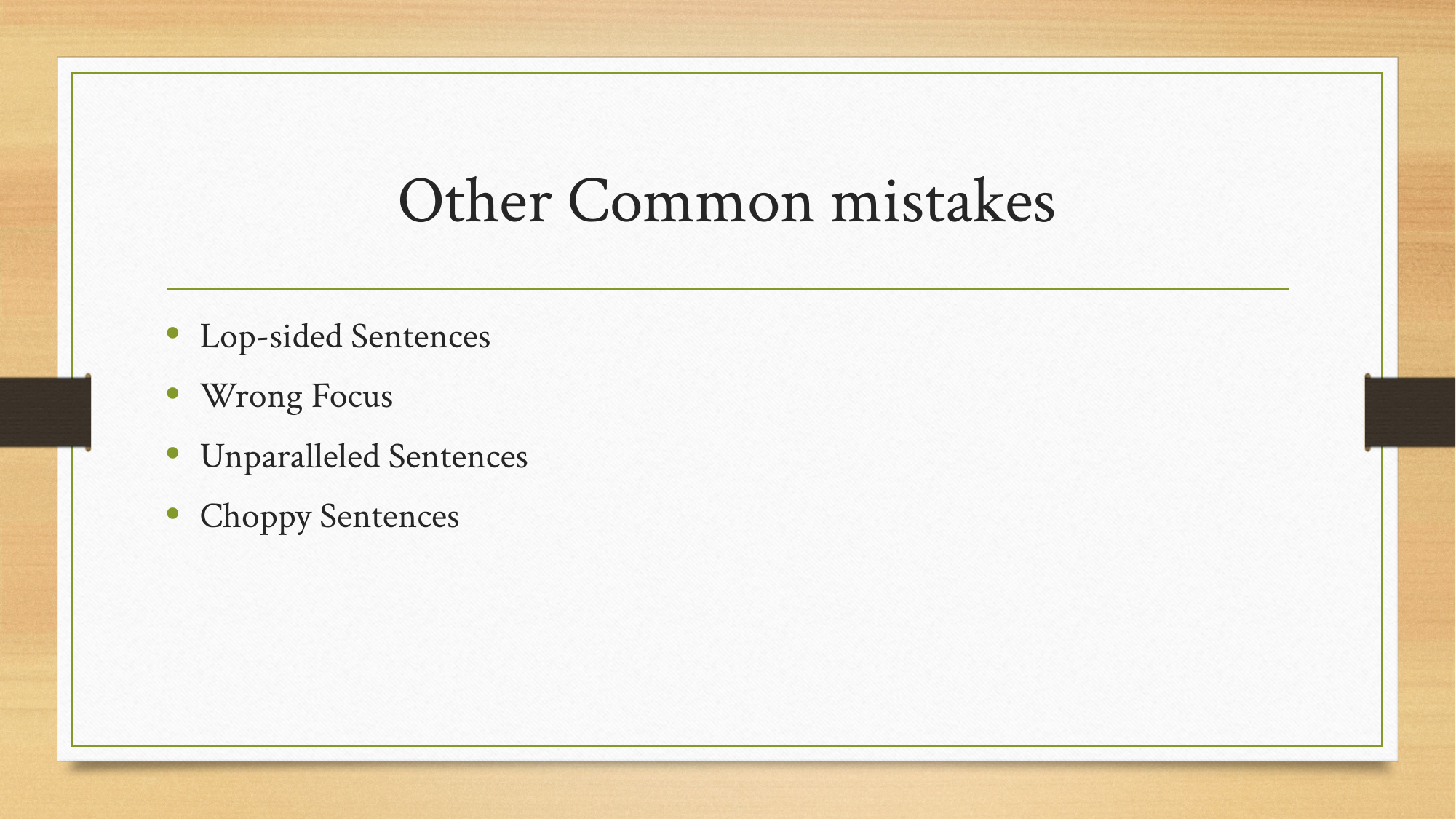

# Other Common mistakes
Lop-sided Sentences
Wrong Focus
Unparalleled Sentences
Choppy Sentences